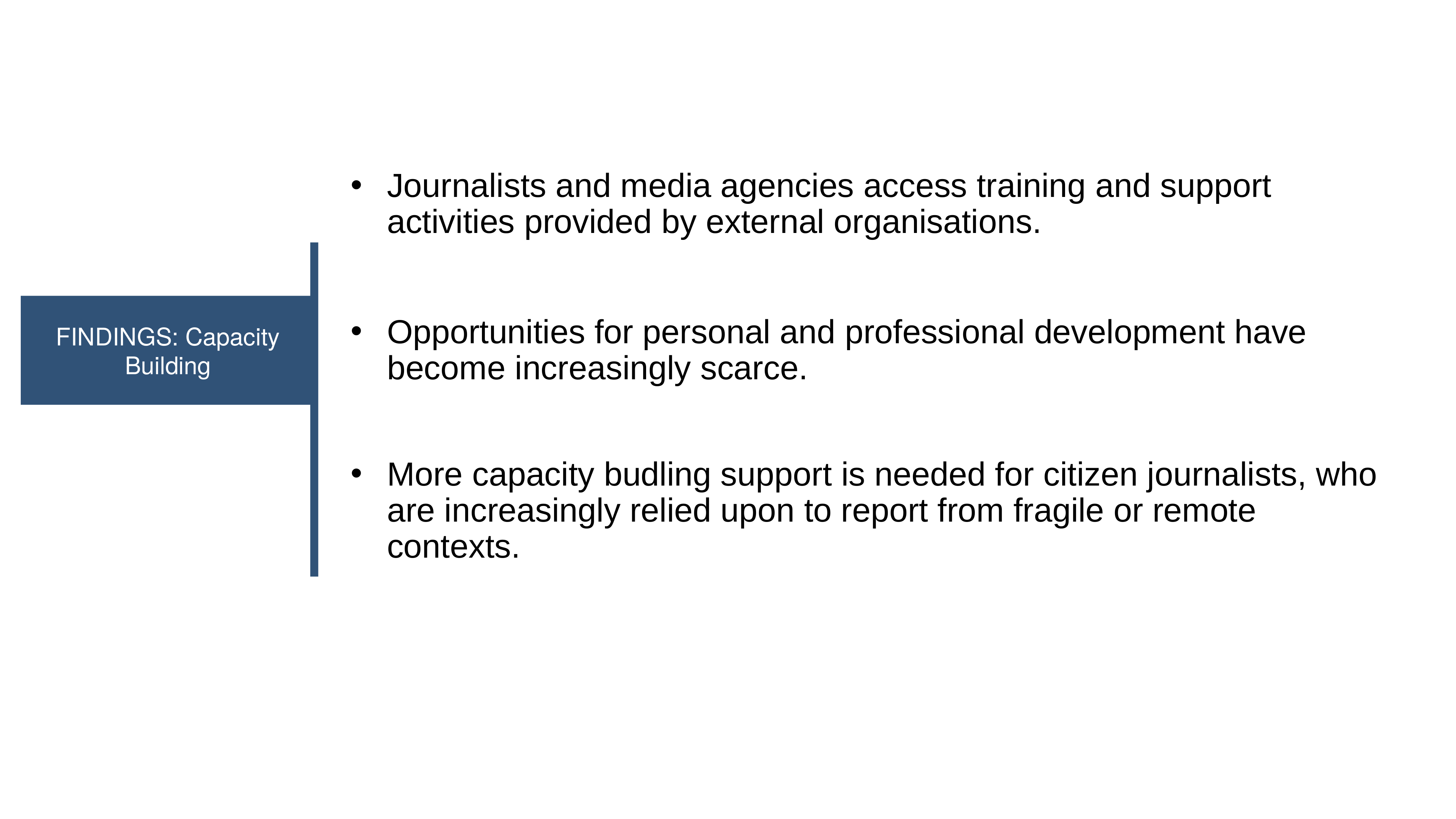

Journalists and media agencies access training and support activities provided by external organisations.
Opportunities for personal and professional development have become increasingly scarce.
More capacity budling support is needed for citizen journalists, who are increasingly relied upon to report from fragile or remote contexts.

FINDINGS: Capacity Building